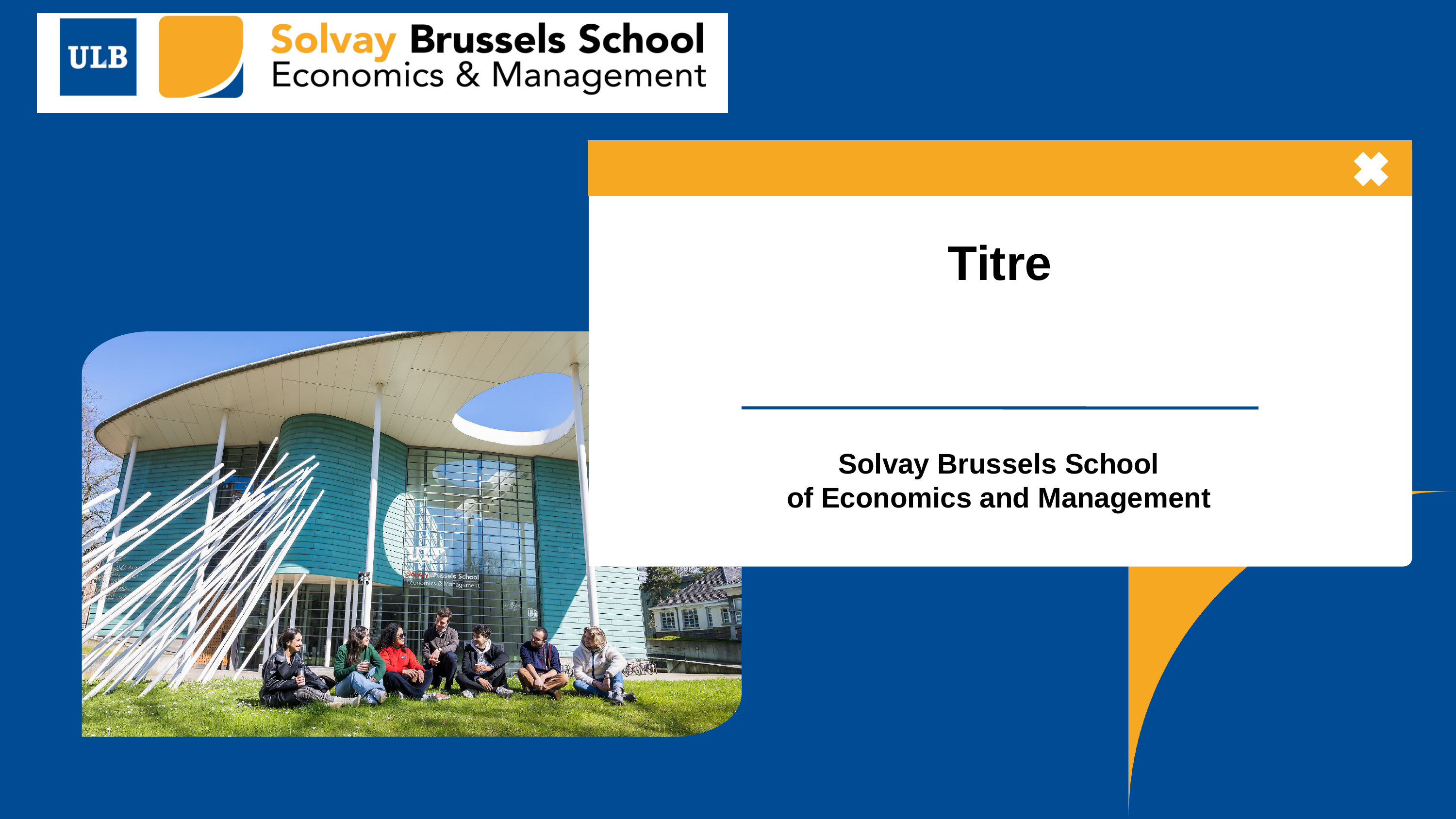

Titre

Solvay Brussels School
of Economics and Management